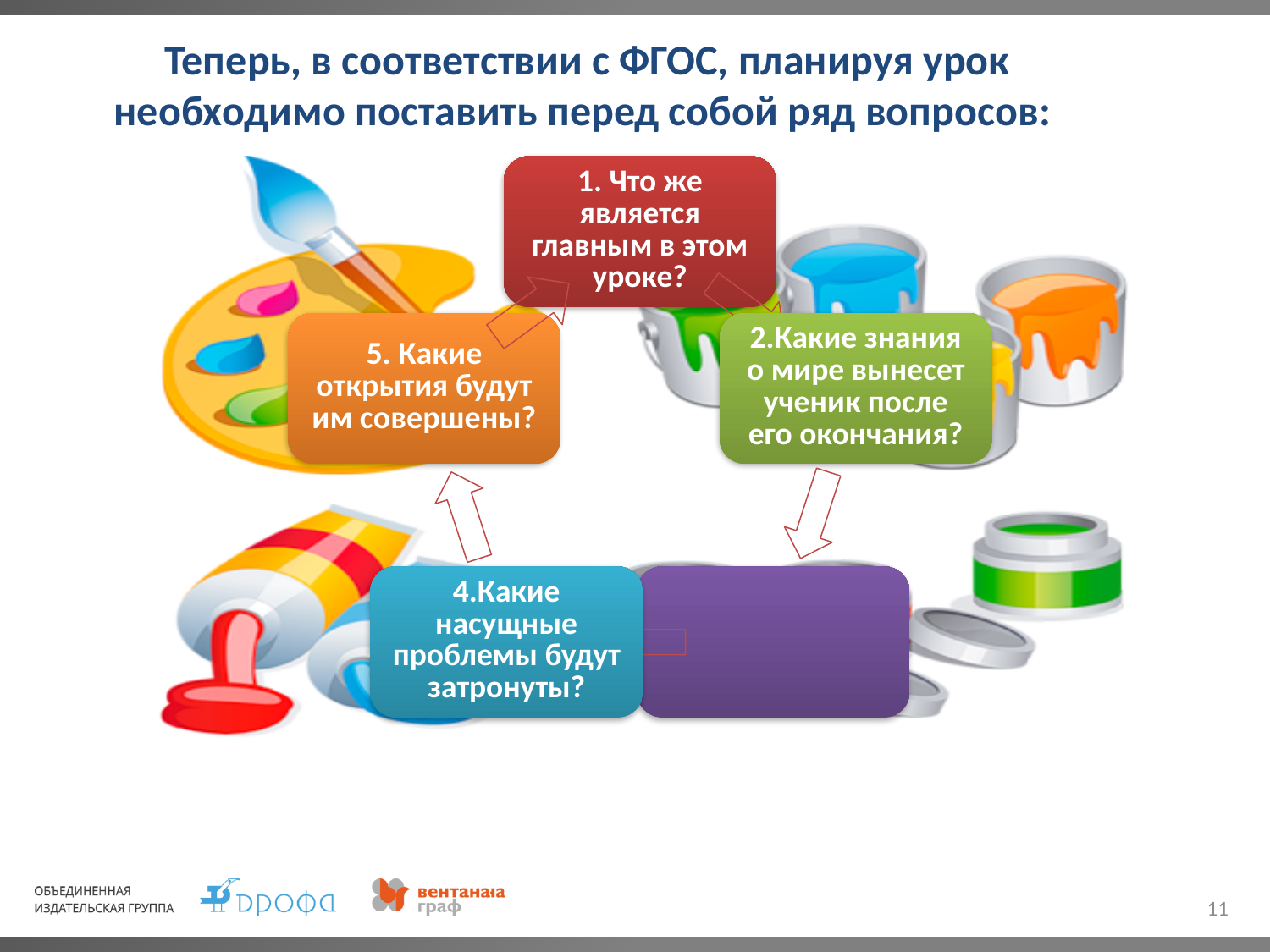

Теперь, в соответствии с ФГОС, планируя урок необходимо поставить перед собой ряд вопросов:
1. Что же является главным в этом уроке?
2.Какие знания о мире вынесет ученик после его окончания?
4.Какие насущные проблемы будут затронуты?
5. Какие открытия будут им совершены?
11